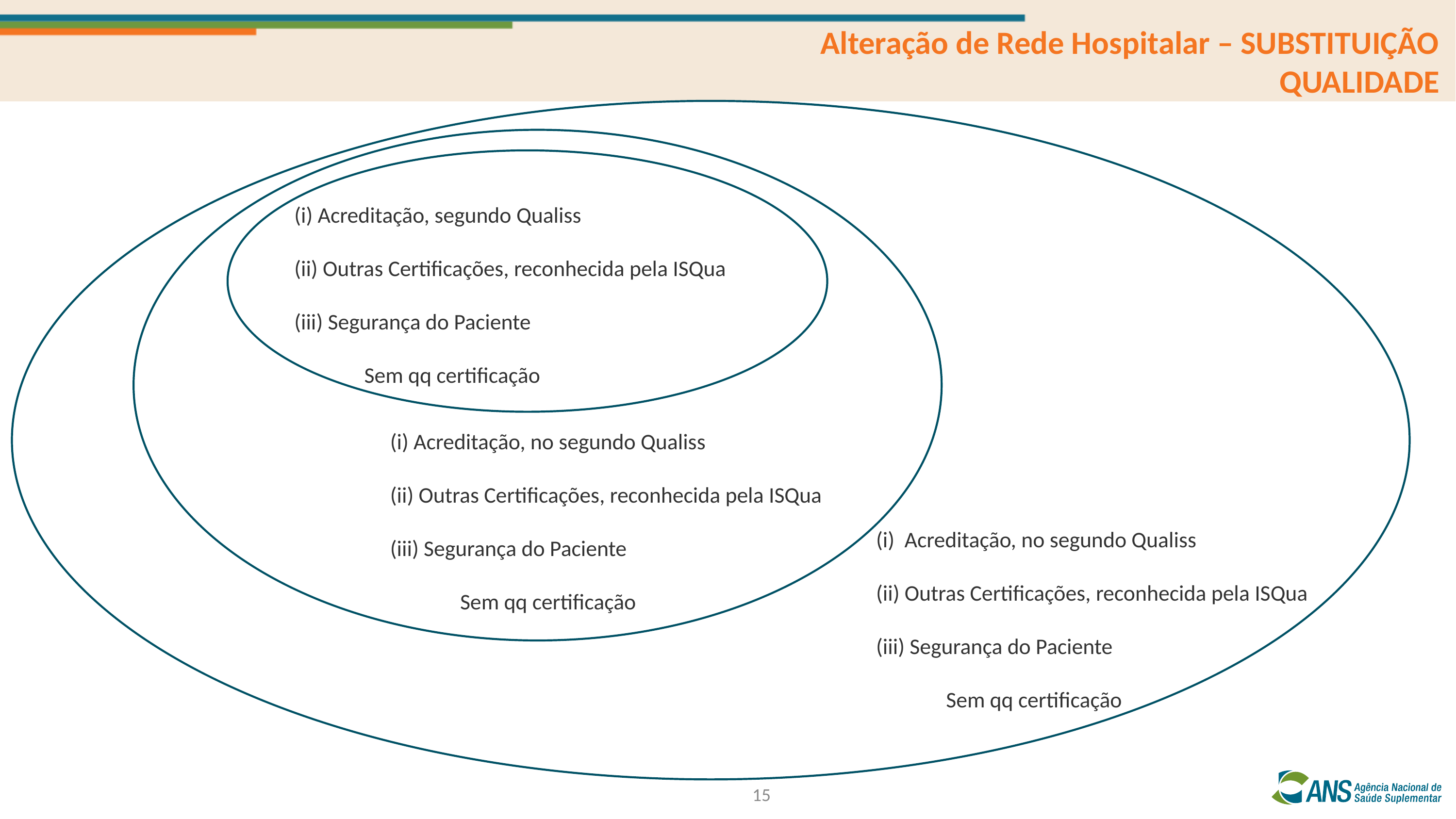

Alteração de Rede Hospitalar – SUBSTITUIÇÃO
QUALIDADE

(i) Acreditação, segundo Qualiss
(ii) Outras Certificações, reconhecida pela ISQua
(iii) Segurança do Paciente

Sem qq certificação
(i) Acreditação, no segundo Qualiss
(ii) Outras Certificações, reconhecida pela ISQua
(iii) Segurança do Paciente

Sem qq certificação
(i)  Acreditação, no segundo Qualiss
(ii) Outras Certificações, reconhecida pela ISQua
(iii) Segurança do Paciente

Sem qq certificação
15